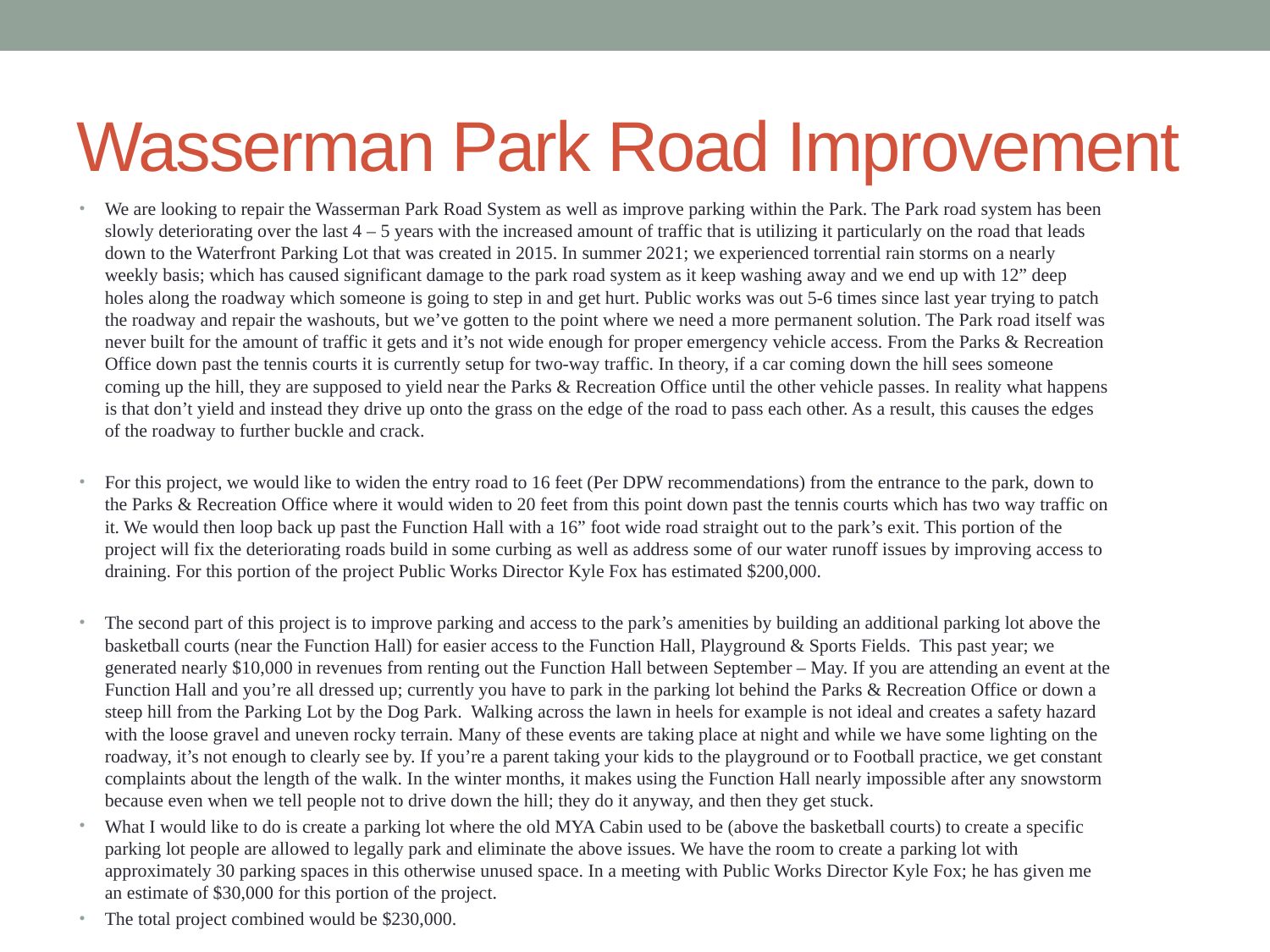

# Wasserman Park Road Improvement
We are looking to repair the Wasserman Park Road System as well as improve parking within the Park. The Park road system has been slowly deteriorating over the last 4 – 5 years with the increased amount of traffic that is utilizing it particularly on the road that leads down to the Waterfront Parking Lot that was created in 2015. In summer 2021; we experienced torrential rain storms on a nearly weekly basis; which has caused significant damage to the park road system as it keep washing away and we end up with 12” deep holes along the roadway which someone is going to step in and get hurt. Public works was out 5-6 times since last year trying to patch the roadway and repair the washouts, but we’ve gotten to the point where we need a more permanent solution. The Park road itself was never built for the amount of traffic it gets and it’s not wide enough for proper emergency vehicle access. From the Parks & Recreation Office down past the tennis courts it is currently setup for two-way traffic. In theory, if a car coming down the hill sees someone coming up the hill, they are supposed to yield near the Parks & Recreation Office until the other vehicle passes. In reality what happens is that don’t yield and instead they drive up onto the grass on the edge of the road to pass each other. As a result, this causes the edges of the roadway to further buckle and crack.

For this project, we would like to widen the entry road to 16 feet (Per DPW recommendations) from the entrance to the park, down to the Parks & Recreation Office where it would widen to 20 feet from this point down past the tennis courts which has two way traffic on it. We would then loop back up past the Function Hall with a 16” foot wide road straight out to the park’s exit. This portion of the project will fix the deteriorating roads build in some curbing as well as address some of our water runoff issues by improving access to draining. For this portion of the project Public Works Director Kyle Fox has estimated $200,000.

The second part of this project is to improve parking and access to the park’s amenities by building an additional parking lot above the basketball courts (near the Function Hall) for easier access to the Function Hall, Playground & Sports Fields.  This past year; we generated nearly $10,000 in revenues from renting out the Function Hall between September – May. If you are attending an event at the Function Hall and you’re all dressed up; currently you have to park in the parking lot behind the Parks & Recreation Office or down a steep hill from the Parking Lot by the Dog Park.  Walking across the lawn in heels for example is not ideal and creates a safety hazard with the loose gravel and uneven rocky terrain. Many of these events are taking place at night and while we have some lighting on the roadway, it’s not enough to clearly see by. If you’re a parent taking your kids to the playground or to Football practice, we get constant complaints about the length of the walk. In the winter months, it makes using the Function Hall nearly impossible after any snowstorm because even when we tell people not to drive down the hill; they do it anyway, and then they get stuck.
What I would like to do is create a parking lot where the old MYA Cabin used to be (above the basketball courts) to create a specific parking lot people are allowed to legally park and eliminate the above issues. We have the room to create a parking lot with approximately 30 parking spaces in this otherwise unused space. In a meeting with Public Works Director Kyle Fox; he has given me an estimate of $30,000 for this portion of the project.
The total project combined would be $230,000.